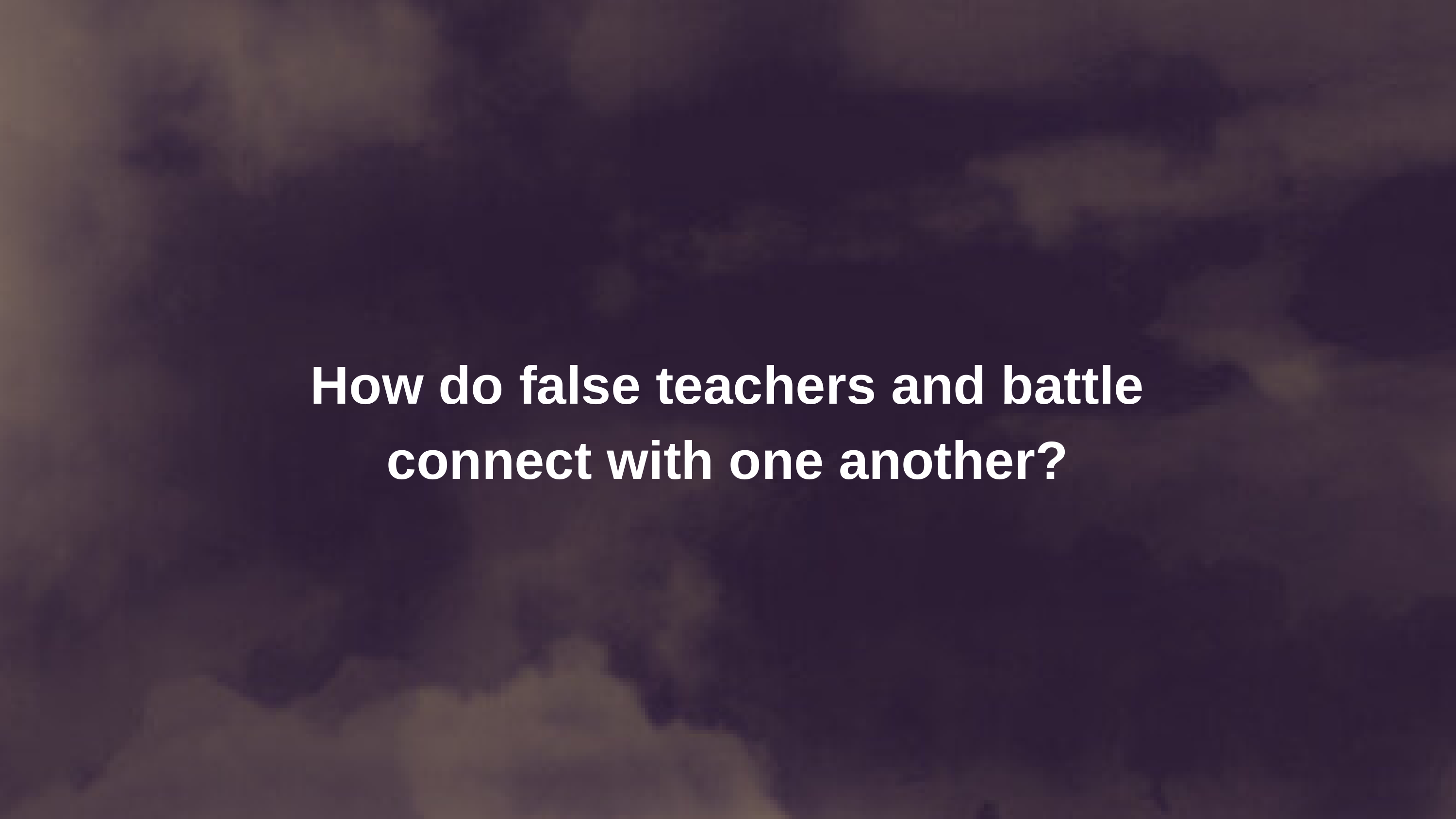

How do false teachers and battle
connect with one another?